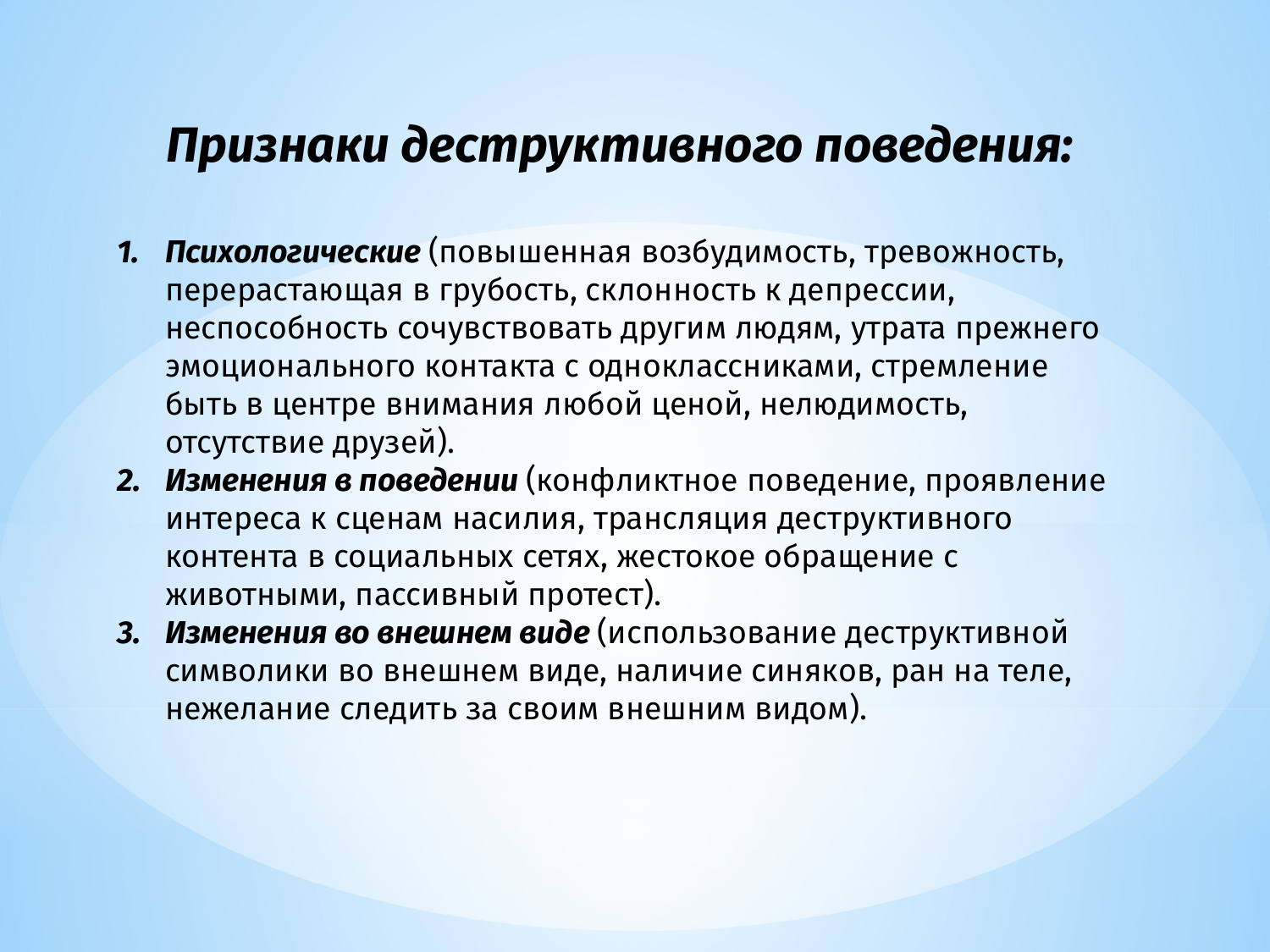

Признаки деструктивного поведения:

Психологические (повышенная возбудимость, тревожность, перерастающая в грубость, склонность к депрессии, неспособность сочувствовать другим людям, утрата прежнего эмоционального контакта с одноклассниками, стремление быть в центре внимания любой ценой, нелюдимость, отсутствие друзей).
Изменения в поведении (конфликтное поведение, проявление интереса к сценам насилия, трансляция деструктивного контента в социальных сетях, жестокое обращение с животными, пассивный протест).
Изменения во внешнем виде (использование деструктивной символики во внешнем виде, наличие синяков, ран на теле, нежелание следить за своим внешним видом).